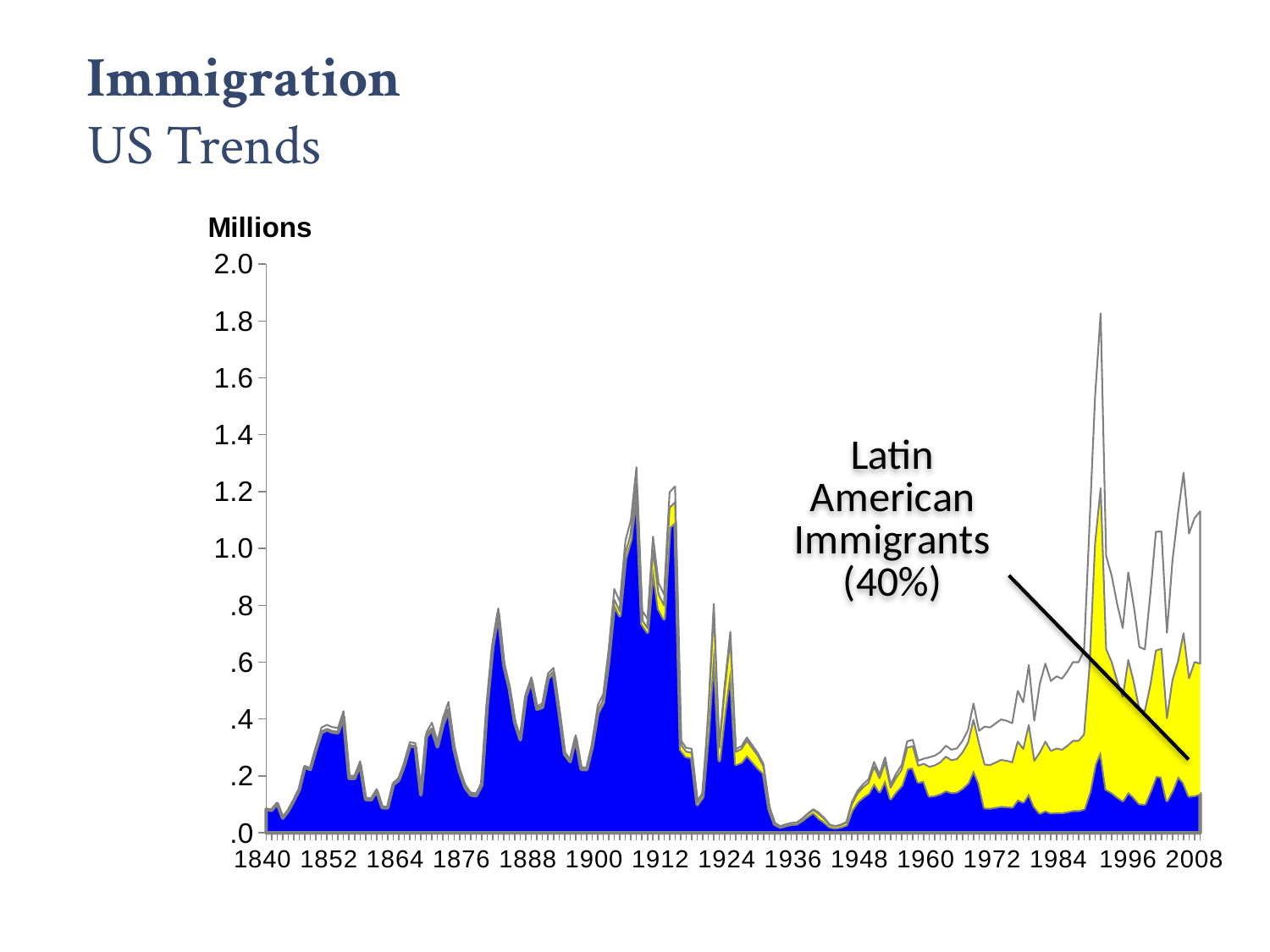

# Immigration US Trends

### Chart

| Category | Europe & Canada | Latin America | Other |
|---|---|---|---|
| 1840  | 82664.66146677345 | 955.958716126605 | 445.379817099956 |
| 1841  | 78950.62218382901 | 913.0084619119381 | 425.3693542590107 |
| 1842  | 102821.9533018481 | 1189.063630383014 | 553.983067768856 |
| 1843  | 51620.9177117948 | 596.9596360214862 | 278.1226521837457 |
| 1844  | 77304.52693372291 | 893.9725271607174 | 416.5005391158454 |
| 1845  | 112464.492144462 | 1300.57281567002 | 605.9350398679384 |
| 1846  | 151841.9618520362 | 1755.945579775486 | 818.092568188187 |
| 1847  | 231051.1999562823 | 2671.94475306112 | 1244.855290656663 |
| 1848  | 222750.9072405467 | 2575.957700949392 | 1200.13505850404 |
| 1849  | 292072.7572087042 | 3377.616178940222 | 1573.626612355703 |
| 1850  | 352798.7713079942 | 2625.631101766035 | 14555.59759023994 |
| 1851  | 361844.2579414002 | 2692.950245047706 | 14928.79181355201 |
| 1852  | 354346.4020064991 | 2637.14901970259 | 14619.44897379828 |
| 1853  | 351525.7663896306 | 2616.157028786799 | 14503.07658158276 |
| 1854  | 407965.1784556268 | 3036.195554251226 | 16831.62599012137 |
| 1855  | 191548.6209633924 | 1425.560567677863 | 7902.81846892974 |
| 1856  | 191128.100237551 | 1422.43093008697 | 7885.468832362058 |
| 1857  | 239635.7857784928 | 1783.43923904107 | 9886.774982466124 |
| 1858  | 117408.2423808531 | 873.7862993568435 | 4843.971319789924 |
| 1859  | 115649.8745385592 | 860.7000142829023 | 4771.425447157893 |
| 1860  | 147324.1282856884 | 909.0272483845065 | 5406.844465927168 |
| 1861  | 88139.41176623212 | 543.8425320034293 | 3234.745701764456 |
| 1862  | 88203.65751340173 | 544.238944562936 | 3237.103542035333 |
| 1863  | 169035.355262026 | 1042.991027074451 | 6203.653710899329 |
| 1864  | 185466.9242694693 | 1144.377976620905 | 6806.697753909786 |
| 1865  | 237920.2207123469 | 1468.028123334843 | 8731.7511643182 |
| 1866  | 305472.2266318352 | 1884.841138136925 | 11210.93223002791 |
| 1867  | 302743.2207147494 | 1868.002479266176 | 11110.77680598445 |
| 1868  | 133132.5304034428 | 821.4614889723106 | 4886.008107584778 |
| 1869  | 338266.324440808 | 2087.189041643504 | 12414.48651754881 |
| 1870  | 363770.1989958895 | 2922.940064628426 | 20509.86093947889 |
| 1871  | 301902.499328079 | 2425.825186706574 | 17021.6754852147 |
| 1872  | 380307.8983756099 | 3055.822593838312 | 21442.27903055172 |
| 1873  | 431976.58284907 | 3470.987080514212 | 24355.43007041586 |
| 1874  | 294376.3100574475 | 2365.351293534936 | 16597.33864901717 |
| 1875  | 213730.2467469715 | 1717.34986253422 | 12050.40339049435 |
| 1876  | 159698.765367303 | 1283.200000583487 | 9004.034632113557 |
| 1877  | 133272.079810746 | 1070.858202927133 | 7514.061986326738 |
| 1878  | 130089.1152309313 | 1045.28267551913 | 7334.602093549655 |
| 1879  | 167064.3032379489 | 1342.383039213575 | 9419.313722837333 |
| 1880  | 447061.6557304771 | 2784.453012135883 | 7410.891257386758 |
| 1881  | 654504.865441774 | 4076.480325871745 | 10849.65423235448 |
| 1882  | 771400.0439098817 | 4804.543508248312 | 12787.41258186993 |
| 1883  | 589869.8811797783 | 3673.911520628105 | 9778.207299591082 |
| 1884  | 507029.08466919 | 3157.950685215472 | 8404.964645594768 |
| 1885  | 386531.0697188262 | 2407.447804048645 | 6407.482477125257 |
| 1886  | 326751.3598044266 | 2035.119309304938 | 5416.520886268392 |
| 1887  | 479181.1629530168 | 2984.504296981577 | 7943.33274999963 |
| 1888  | 534695.1535805573 | 3330.264431936482 | 8863.581987505962 |
| 1889  | 434517.7230120677 | 2706.325105628811 | 7202.951882303869 |
| 1890  | 441155.3619495358 | 4221.37602042502 | 9925.262030038795 |
| 1891  | 542909.3903655205 | 5195.05117567796 | 12214.55845880168 |
| 1892  | 561652.3550824595 | 5374.400920987881 | 12636.24399655261 |
| 1893  | 426067.1978380712 | 4076.998733722871 | 9585.803428205869 |
| 1894  | 276756.1908118302 | 2648.255123171032 | 6226.554064998632 |
| 1895  | 250503.0565580324 | 2397.041240356074 | 5635.902201611505 |
| 1896  | 332601.3890348196 | 3182.632807242737 | 7482.978157937605 |
| 1897  | 223659.8444758322 | 2140.180955819975 | 5031.97456834784 |
| 1898  | 222174.4761491641 | 2125.967599763311 | 4998.55625107264 |
| 1899  | 302029.7377347336 | 2890.095422833162 | 6795.166842433234 |
| 1900  | 420858.7586678416 | 8462.52681828752 | 19250.71451387081 |
| 1901  | 457773.922161205 | 9204.808057848515 | 20939.26978094673 |
| 1902  | 608662.9876016593 | 12238.84913832411 | 27841.16326001638 |
| 1903  | 804096.8131787962 | 16168.58555484086 | 36780.60126636294 |
| 1904  | 762650.0520726405 | 15335.18403908714 | 34884.76388827246 |
| 1905  | 963080.831870427 | 19365.3980106769 | 44052.77011889704 |
| 1906  | 1032730.45513819 | 20765.89590372952 | 47238.64895808404 |
| 1907  | 1205938.81159535 | 24248.72792630631 | 55161.46047833873 |
| 1908  | 734503.4830490819 | 14769.21959068505 | 33597.29736023176 |
| 1909  | 705339.8846648074 | 14182.80496021403 | 32263.31037497849 |
| 1910  | 934374.6266680114 | 59373.31996508796 | 47822.05336690098 |
| 1911  | 788165.365861506 | 50082.68965904044 | 40338.9444794545 |
| 1912  | 751909.760826043 | 47778.88604873193 | 38483.35312522654 |
| 1913  | 1074608.41833828 | 68284.24877792045 | 54999.33288380398 |
| 1914  | 1093077.560896 | 69457.8404822147 | 55944.59862179356 |
| 1915  | 293076.980454928 | 18623.10131109212 | 14999.91823397996 |
| 1916  | 268071.6919541601 | 17034.18081539156 | 13720.12723044781 |
| 1917  | 265000.9772186319 | 16839.05722865182 | 13562.96555271623 |
| 1918  | 99233.51522486443 | 6305.632754301774 | 5078.852020833804 |
| 1919  | 126607.1025575907 | 8045.042957566744 | 6479.85448484256 |
| 1920  | 351330.2703581181 | 64266.45543649068 | 14404.27420539124 |
| 1921  | 657907.7047260978 | 120346.5791433381 | 26973.71613056423 |
| 1922  | 252921.2563947005 | 46265.16421845136 | 10369.57938684813 |
| 1923  | 427248.47999283 | 78153.6568761334 | 17516.86313103682 |
| 1924  | 577566.0121606039 | 105650.2200744498 | 23679.76776494526 |
| 1925  | 240467.8528426194 | 43987.14785624994 | 9858.999301130729 |
| 1926  | 248780.47111705 | 45507.71854704101 | 10199.81033590888 |
| 1927  | 273853.1384049855 | 50094.09094612746 | 11227.7706488869 |
| 1928  | 251041.2352968565 | 45921.26475319578 | 10292.49994994772 |
| 1929  | 228509.5787061373 | 41799.70214852253 | 9368.71914534013 |
| 1930  | 209810.9789454873 | 23367.70287756926 | 8521.31817694363 |
| 1931  | 84322.83278355637 | 9391.457549955303 | 3424.709666487933 |
| 1932  | 30882.23163824842 | 3439.509299016979 | 1254.259062734582 |
| 1933  | 20024.49177622878 | 2230.228258087578 | 813.2799656836455 |
| 1934  | 25581.83512421807 | 2849.177508489723 | 1038.987367292228 |
| 1935  | 30344.03218873994 | 3379.567322252012 | 1232.400489008045 |
| 1936  | 31535.88355031276 | 3512.309796604112 | 1280.80665308311 |
| 1937  | 43614.98893726544 | 4857.620452546918 | 1771.39061018767 |
| 1938  | 58937.18003932086 | 6564.129858802502 | 2393.690101876681 |
| 1939  | 72047.54501662198 | 8024.297076675604 | 2926.157906702416 |
| 1940  | 52321.86351283201 | 13837.51744555271 | 4596.619041615304 |
| 1941  | 38286.7432477866 | 10125.66147409317 | 3363.59527812021 |
| 1942  | 21282.65523436622 | 5628.605200978745 | 1869.739564655012 |
| 1943  | 17543.90033130672 | 4639.819964324405 | 1541.279704368858 |
| 1944  | 21112.57738078562 | 5583.624859912585 | 1854.797759301803 |
| 1945  | 28187.81608974 | 7454.807048264784 | 2476.376861995215 |
| 1946  | 80395.80138756585 | 21262.20722197316 | 7062.991390460975 |
| 1947  | 108917.8574330383 | 28805.41041876798 | 9568.73214819382 |
| 1948  | 126131.2151532556 | 33357.8120680638 | 11080.97277868057 |
| 1949  | 139254.5702293231 | 36828.53429806866 | 12233.89547260825 |
| 1950  | 175293.778239869 | 56675.83767207038 | 17217.38408806103 |
| 1951  | 144714.251458427 | 46788.890665987 | 14213.85787558596 |
| 1952  | 186783.4357259808 | 60390.66411445273 | 18345.90015956672 |
| 1953  | 119893.9744069064 | 38764.01946249863 | 11776.00613059504 |
| 1954  | 146444.7698822214 | 47348.40043444721 | 14383.82968333129 |
| 1955  | 167276.4130057281 | 54083.66985453317 | 16429.91713973852 |
| 1956  | 226251.2146556513 | 73151.35336626566 | 22222.43197808315 |
| 1957  | 229938.766516436 | 74343.60954767556 | 22584.62393588842 |
| 1958  | 178162.4994318336 | 57603.35020694064 | 17499.15036122575 |
| 1959  | 183382.8966769469 | 59291.2046751289 | 18011.89864792414 |
| 1960  | 129370.6541045988 | 102487.9651497364 | 33539.38074566494 |
| 1961  | 132269.0855521075 | 104784.114483116 | 34290.79996477618 |
| 1962  | 138322.8393608211 | 109579.923190019 | 35860.23744915982 |
| 1963  | 149289.2053673141 | 118267.5235184826 | 38703.27111420318 |
| 1964  | 142458.9293090406 | 112856.5506864414 | 36932.52000451805 |
| 1965  | 144627.6345747599 | 114574.6079323556 | 37494.75749288448 |
| 1966  | 157468.7680462911 | 124747.4067700992 | 40823.82518360931 |
| 1967  | 176446.5233632122 | 139781.662714792 | 45743.81392199578 |
| 1968  | 221524.7854788908 | 175492.8476716758 | 57430.3668494335 |
| 1969  | 174792.5748429638 | 138471.3978832821 | 45315.02727375409 |
| 1970  | 88305.39510046951 | 151598.2646516658 | 133422.3402478648 |
| 1971  | 87631.73785386431 | 150441.7637443408 | 132404.4984017946 |
| 1972  | 90992.2183673896 | 156210.867813991 | 137481.9138186193 |
| 1973  | 94263.52444904351 | 161826.881700333 | 142424.5938506234 |
| 1974  | 93176.40060585599 | 159960.5621181474 | 140782.0372759966 |
| 1975  | 91156.1384769044 | 156492.2776204434 | 137729.5839026525 |
| 1976¹ | 118053.9382654265 | 202669.0685882946 | 178369.9931462785 |
| 1977  | 108512.5105921255 | 186288.8250490855 | 163953.664358789 |
| 1978  | 139511.8611728299 | 239506.9522995958 | 210791.186527574 |
| 1979  | 93253.2751160904 | 160092.5364141025 | 140898.1884698071 |
| 1980  | 69284.26730744561 | 213182.6709621565 | 241828.0617303978 |
| 1981  | 78629.6055229833 | 241937.5995954121 | 274446.794881605 |
| 1982  | 70517.07122453659 | 216975.9193002218 | 246131.0094752417 |
| 1983  | 72687.9901601104 | 223655.6795851117 | 253708.330254778 |
| 1984  | 71598.9627101429 | 220304.8210199923 | 249907.2162698646 |
| 1985  | 75079.46325343137 | 231014.0690345669 | 262055.4677120014 |
| 1986  | 79292.0608811534 | 243975.9267385914 | 276759.0123802545 |
| 1987  | 79273.8245277874 | 243919.8148004789 | 276695.360671734 |
| 1988  | 84752.2629446419 | 260776.5729043675 | 295817.1641509905 |
| 1989  | 144063.4914677663 | 443272.9260591006 | 502835.5824731332 |
| 1990  | 242492.9240528108 | 776617.6049057031 | 516761.471041486 |
| 1991  | 288394.0605794263 | 923622.4334011774 | 614578.5060193967 |
| 1992  | 153693.487774104 | 492224.9539072476 | 327526.5583186485 |
| 1993  | 142715.8213302412 | 457067.437231712 | 304132.7414380468 |
| 1994  | 126939.3631031697 | 406541.1167212811 | 270512.5201755469 |
| 1995  | 113705.9771683977 | 364159.3419556896 | 242311.6808759091 |
| 1996 | 144554.247714518 | 462955.255612099 | 308050.496673384 |
| 1997 | 125968.9947969383 | 403433.3761024359 | 268444.6291006261 |
| 1998  | 103132.183508027 | 330295.284522431 | 219778.5319695423 |
| 1999 | 101802.9399723674 | 326038.1956402186 | 216945.8643874141 |
| 2000 | 148034.0 | 371172.0 | 321796.0 |
| 2001 | 199939.0 | 440803.0 | 418160.0 |
| 2002 | 197076.0 | 450221.0 | 412059.0 |
| 2003 | 113633.0 | 289489.0 | 300420.0 |
| 2004 | 150765.0 | 386533.0 | 420585.0 |
| 2005 | 200056.0 | 402796.0 | 519405.0 |
| 2006 | 176731.0 | 524899.0 | 564499.0 |
| 2007 | 129567.0 | 413948.0 | 508900.0000000001 |
| 2008 | 131952.0 | 468679.0 | 506495.0 |
| 2009 | 137500.0 | 457337.0 | 535981.0 |